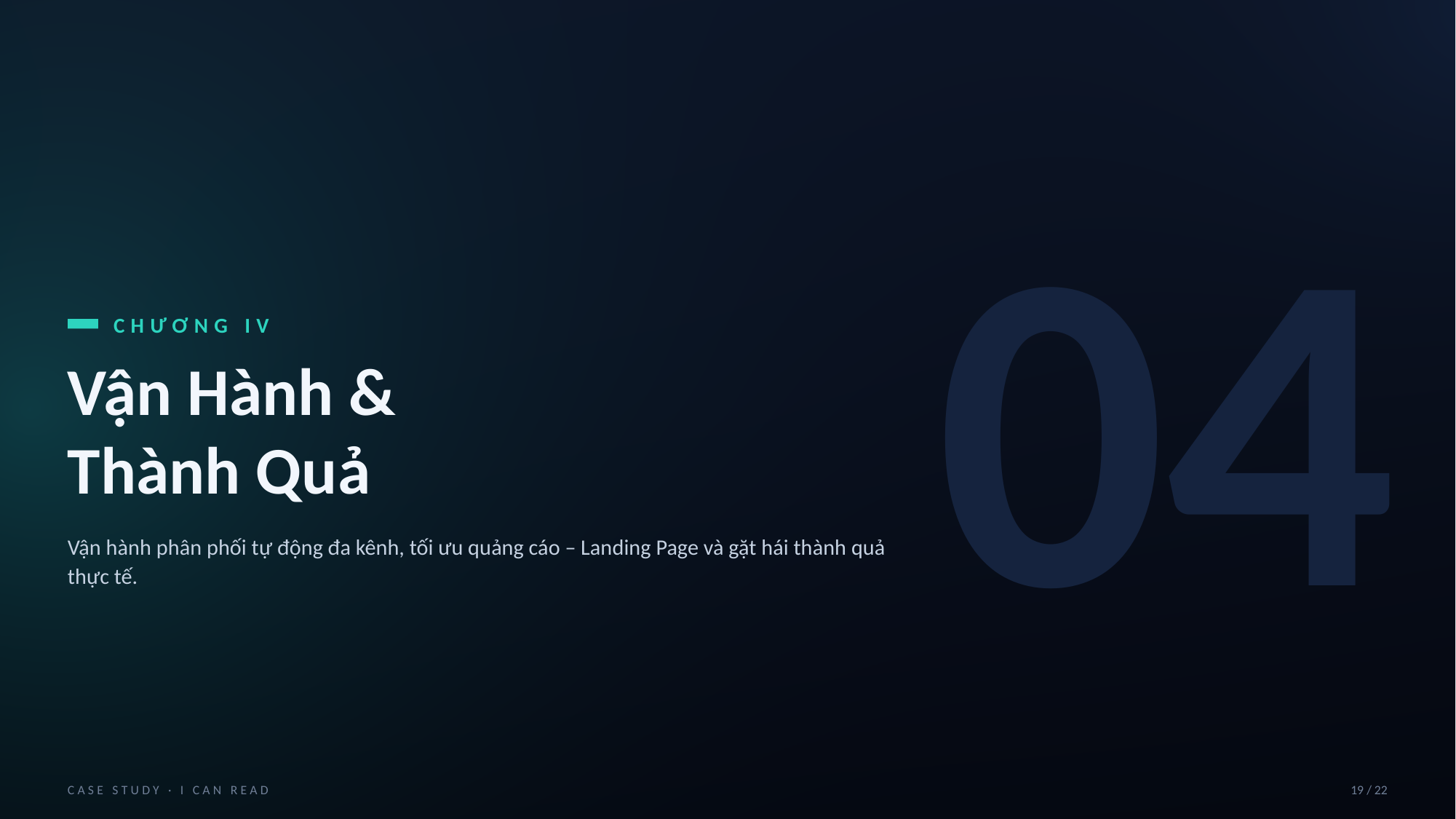

04
CHƯƠNG IV

Vận Hành &
Thành Quả
Vận hành phân phối tự động đa kênh, tối ưu quảng cáo – Landing Page và gặt hái thành quả thực tế.
CASE STUDY · I CAN READ
19 / 22